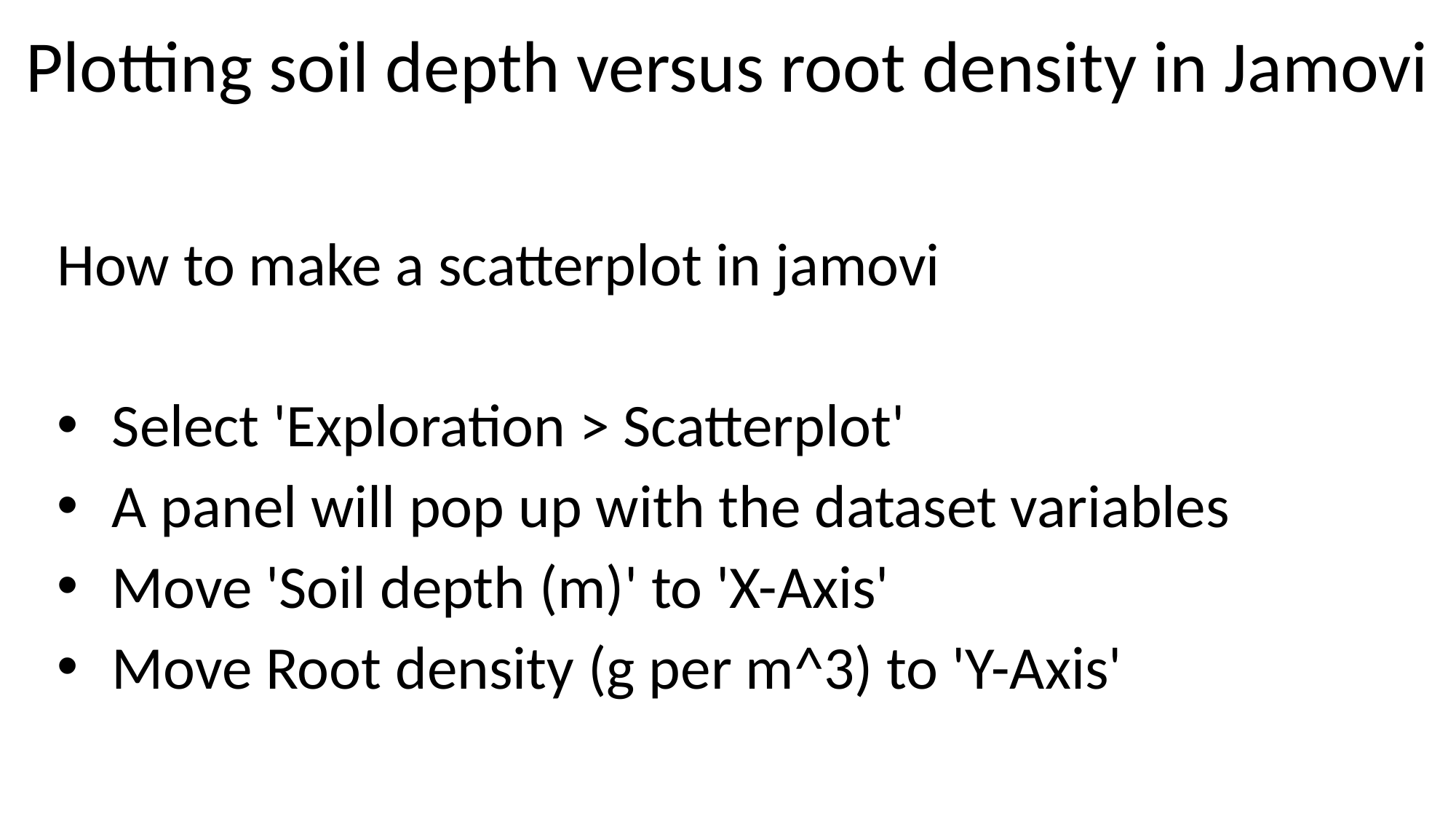

# Plotting soil depth versus root density in Jamovi
How to make a scatterplot in jamovi

Select 'Exploration > Scatterplot'
A panel will pop up with the dataset variables
Move 'Soil depth (m)' to 'X-Axis'
Move Root density (g per m^3) to 'Y-Axis'